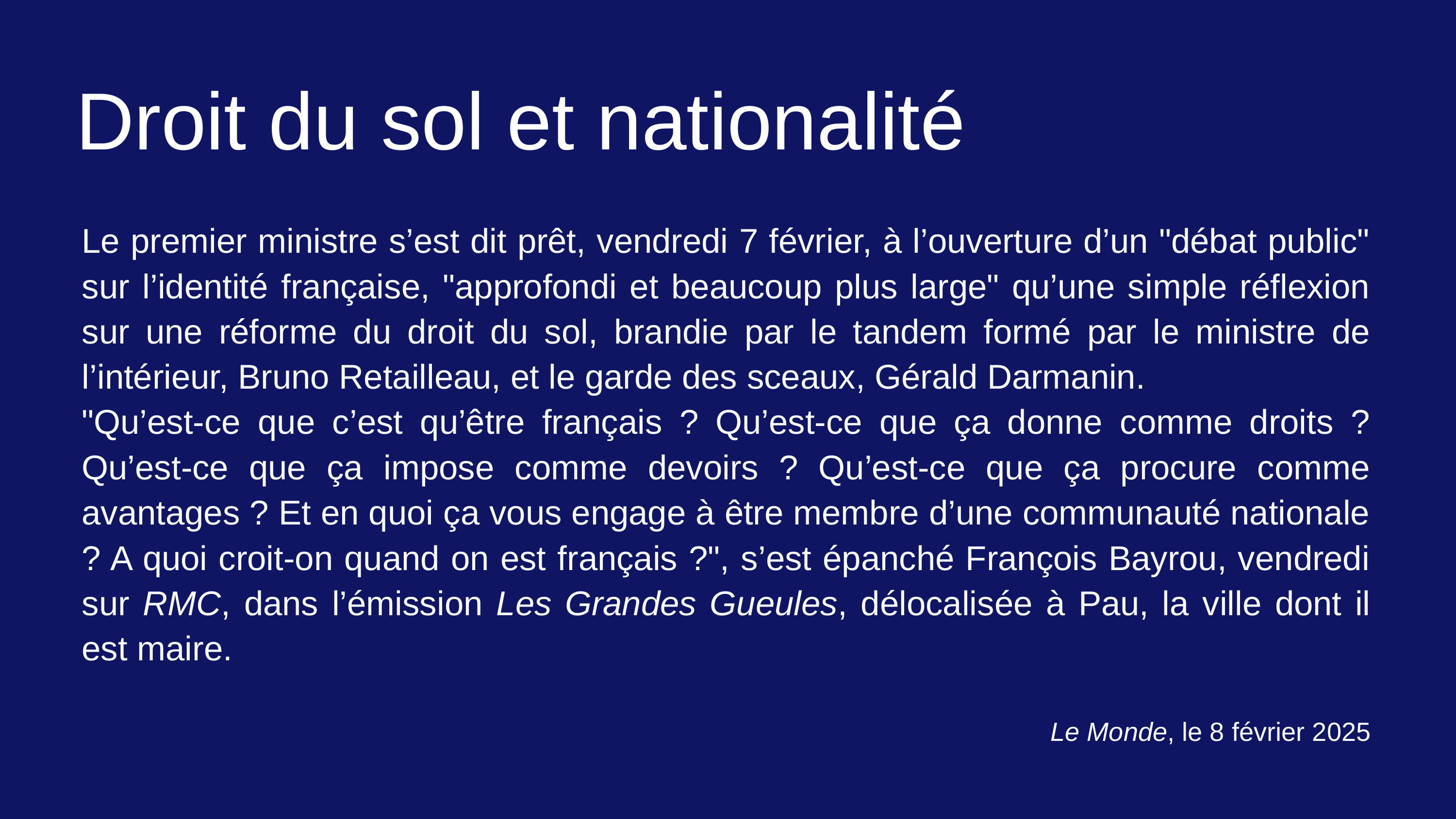

Droit du sol et nationalité
Le premier ministre s’est dit prêt, vendredi 7 février, à l’ouverture d’un "débat public" sur l’identité française, "approfondi et beaucoup plus large" qu’une simple réflexion sur une réforme du droit du sol, brandie par le tandem formé par le ministre de l’intérieur, Bruno Retailleau, et le garde des sceaux, Gérald Darmanin.
"Qu’est-ce que c’est qu’être français ? Qu’est-ce que ça donne comme droits ? Qu’est-ce que ça impose comme devoirs ? Qu’est-ce que ça procure comme avantages ? Et en quoi ça vous engage à être membre d’une communauté nationale ? A quoi croit-on quand on est français ?", s’est épanché François Bayrou, vendredi sur RMC, dans l’émission Les Grandes Gueules, délocalisée à Pau, la ville dont il est maire.

Le Monde, le 8 février 2025